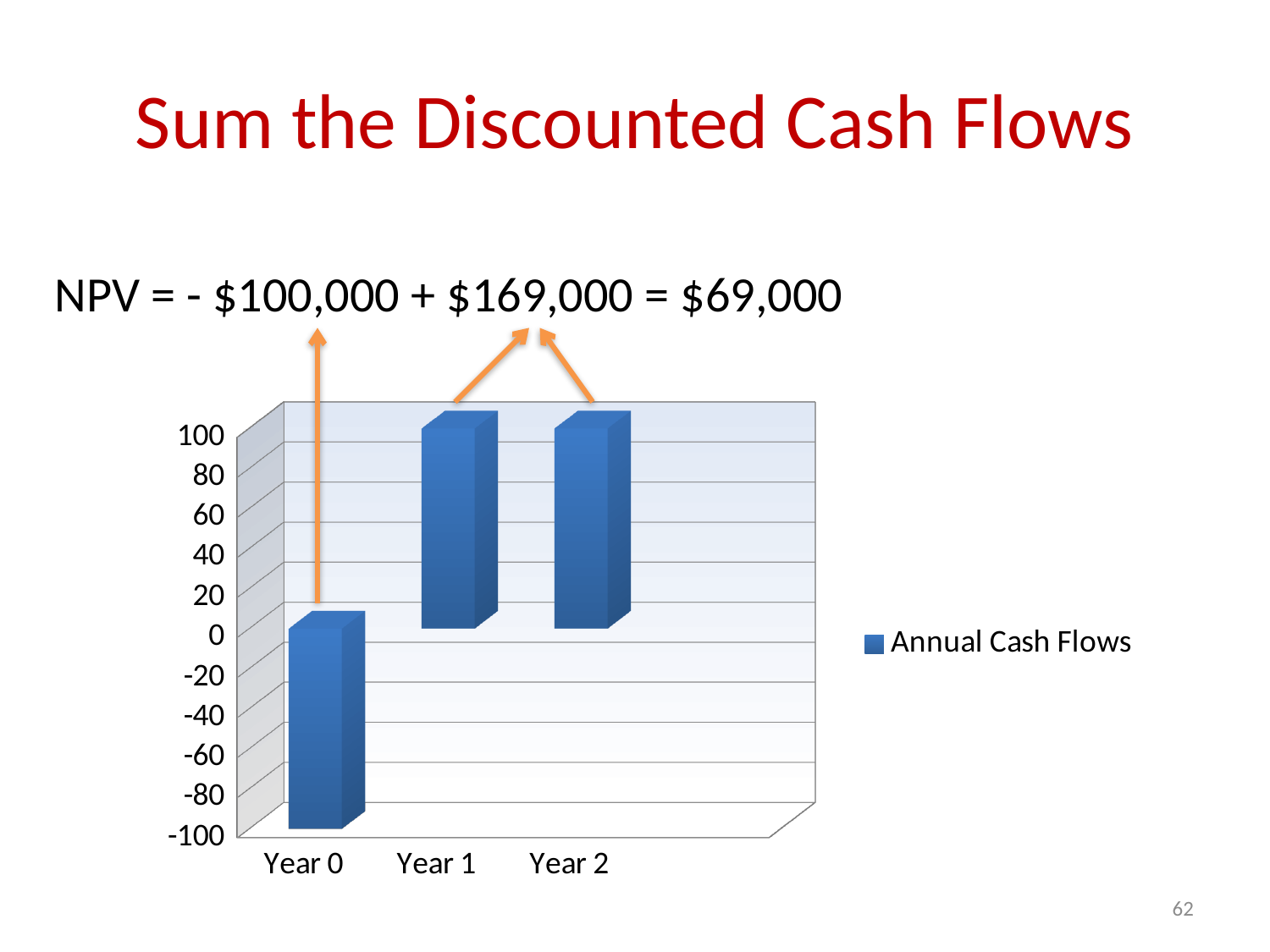

# Sum the Discounted Cash Flows
NPV = - $100,000 + $169,000 = $69,000

[unsupported chart]

62